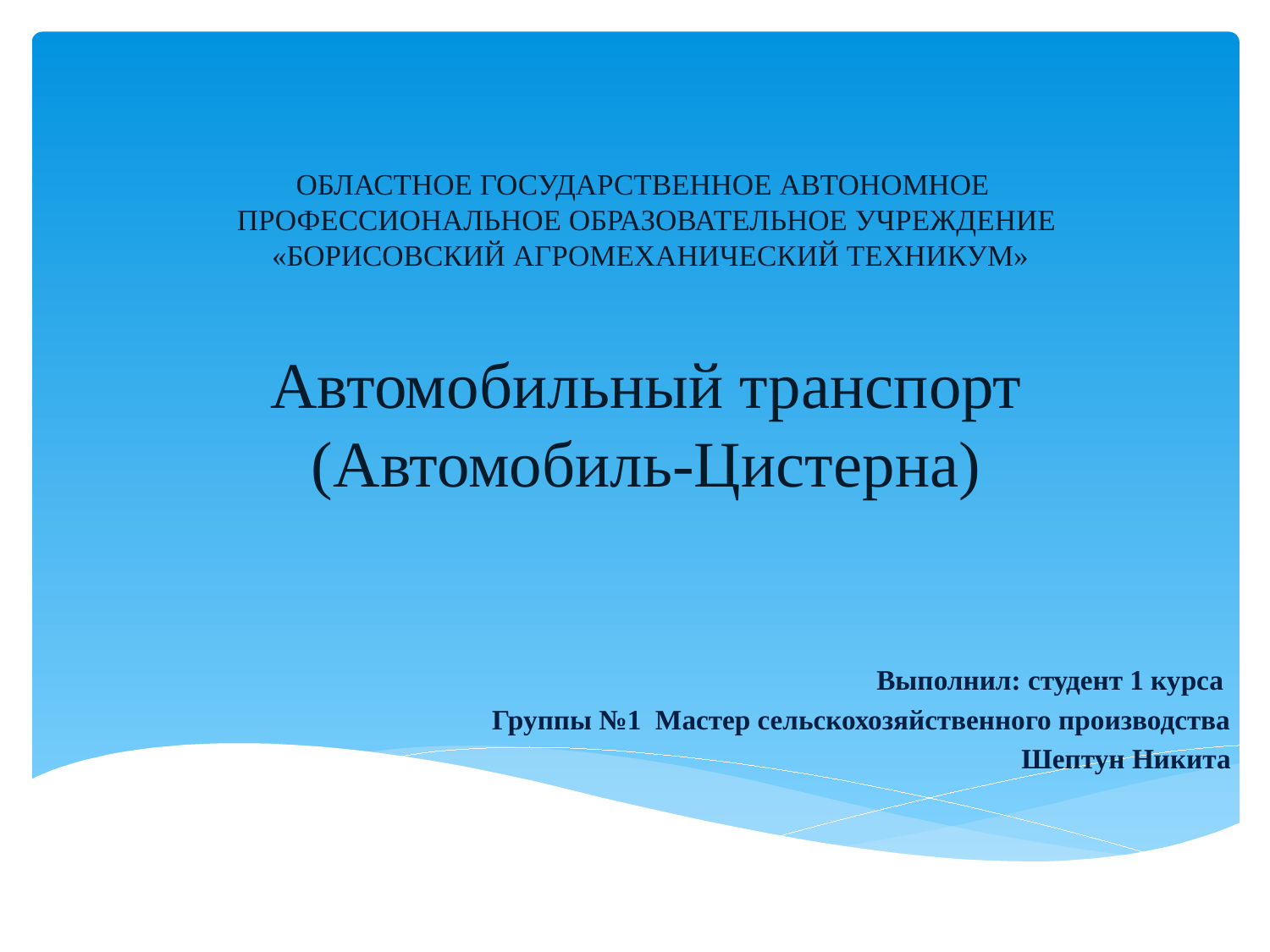

# областное государственное автономное профессиональное образовательное учреждение «Борисовский агромеханический техникум» Автомобильный транспорт (Автомобиль-Цистерна)
Выполнил: студент 1 курса
Группы №1  Мастер сельскохозяйственного производства
Шептун Никита